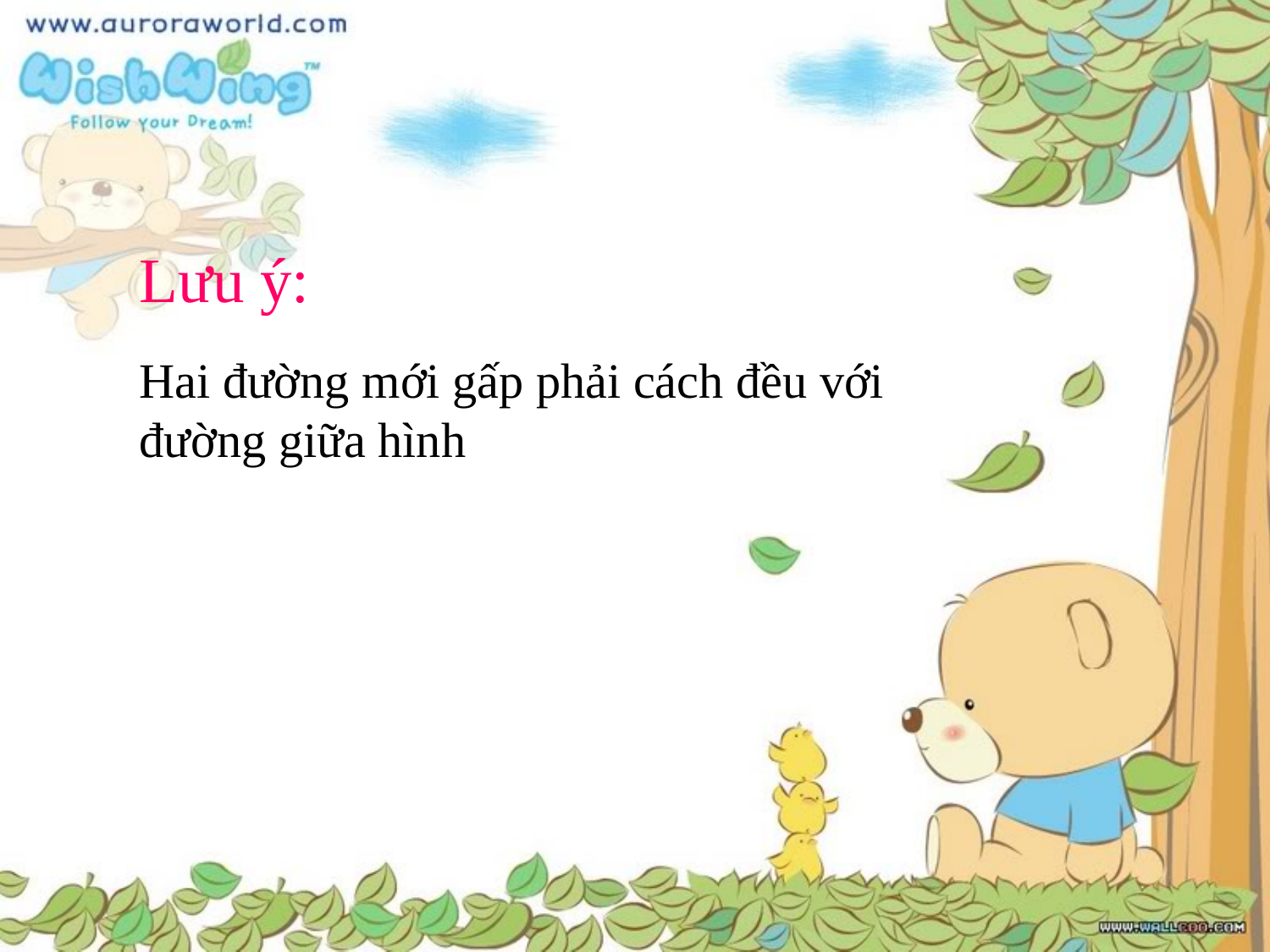

Lưu ý:

Hai đường mới gấp phải cách đều với đường giữa hình